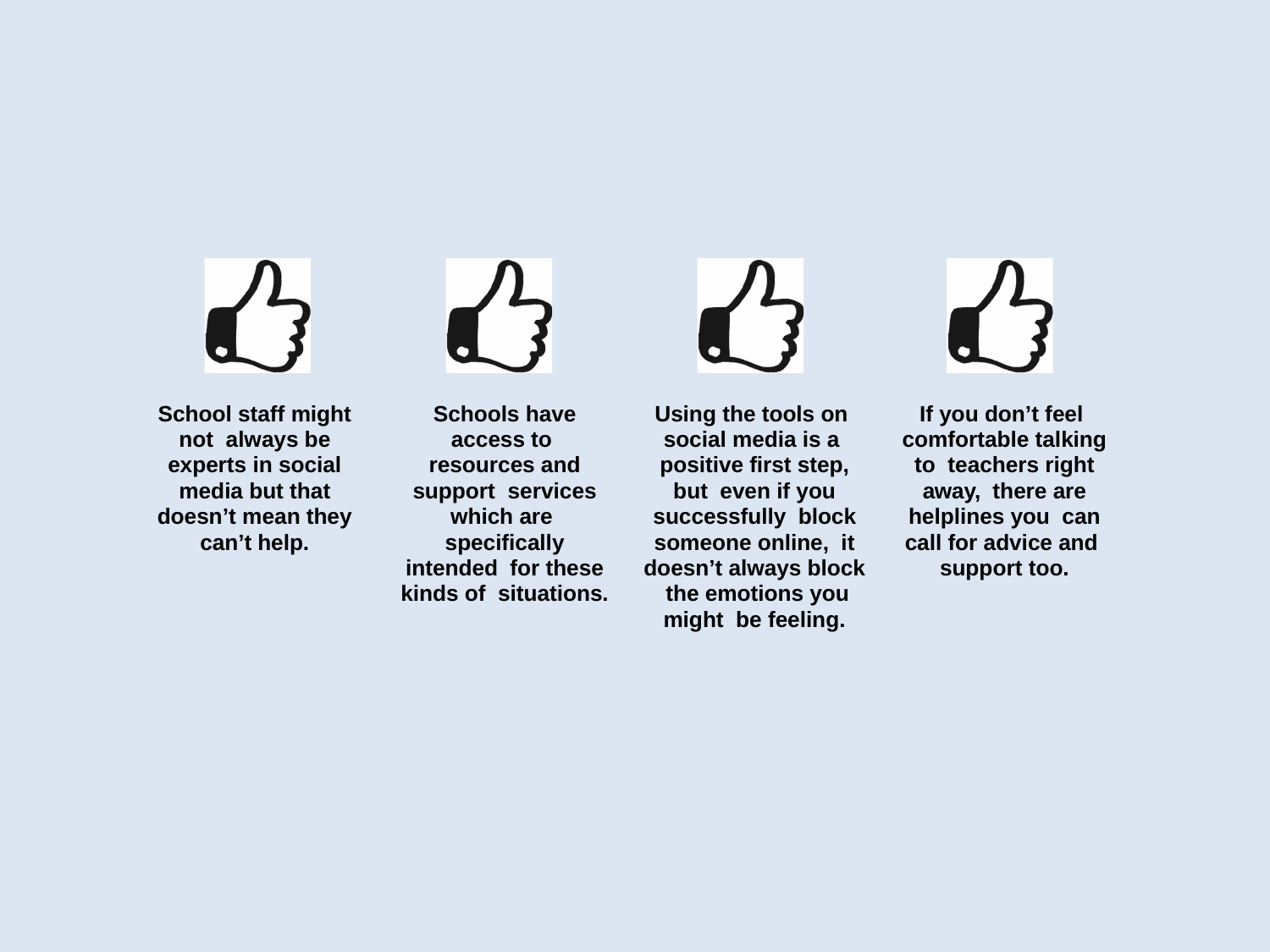

Using the tools on  social media is a  positive first step, but  even if you successfully  block someone online,  it doesn’t always block  the emotions you might  be feeling.
# School staff might not  always be experts in social media but that doesn’t mean they can’t help.
Schools have access to  resources and support  services which are  specifically intended  for these kinds of  situations.
If you don’t feel  comfortable talking to  teachers right away,  there are helplines you  can call for advice and  support too.